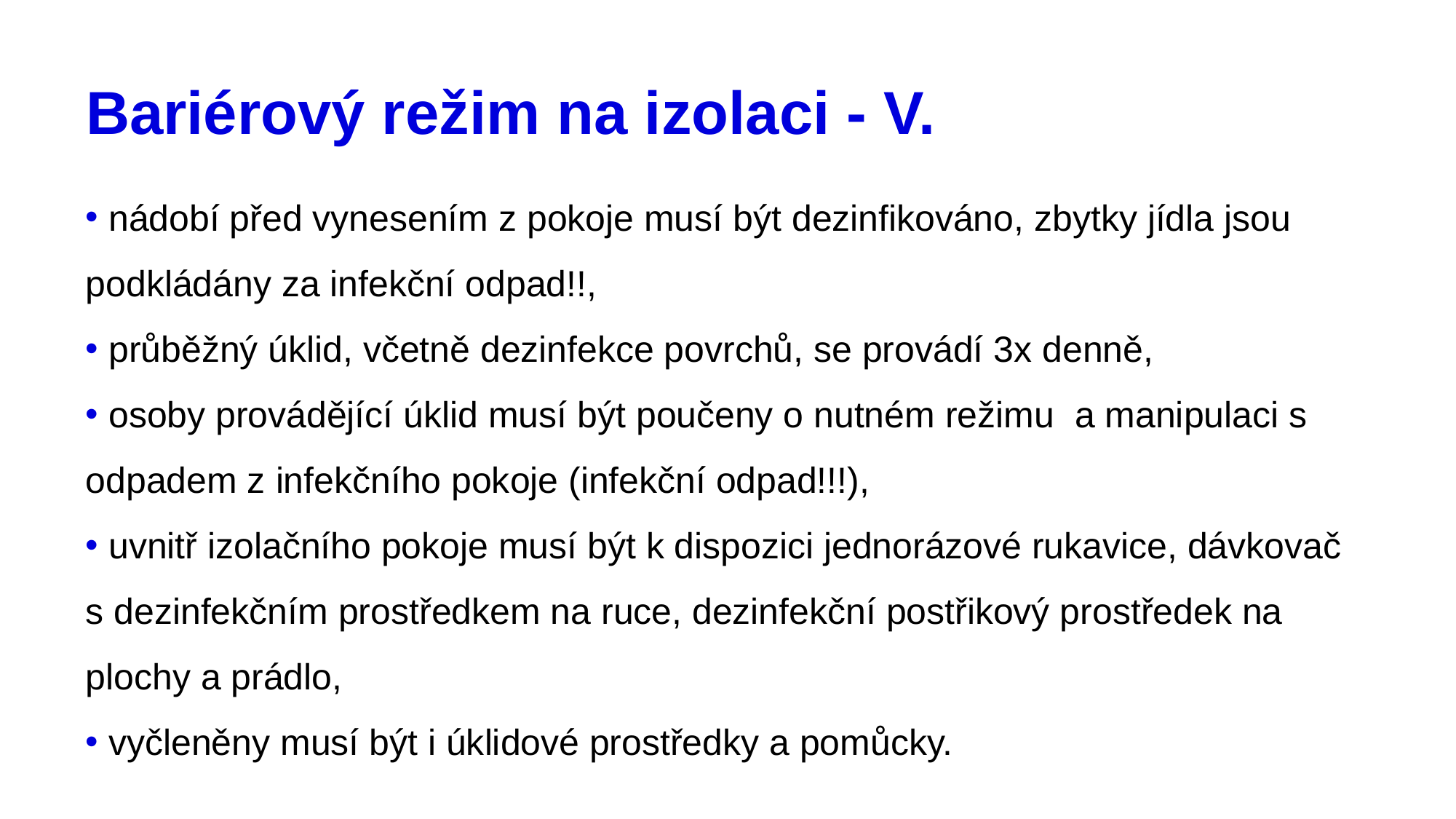

# Bariérový režim na izolaci - V.
 nádobí před vynesením z pokoje musí být dezinfikováno, zbytky jídla jsou podkládány za infekční odpad!!,
 průběžný úklid, včetně dezinfekce povrchů, se provádí 3x denně,
 osoby provádějící úklid musí být poučeny o nutném režimu  a manipulaci s odpadem z infekčního pokoje (infekční odpad!!!),
 uvnitř izolačního pokoje musí být k dispozici jednorázové rukavice, dávkovač s dezinfekčním prostředkem na ruce, dezinfekční postřikový prostředek na plochy a prádlo,
 vyčleněny musí být i úklidové prostředky a pomůcky.